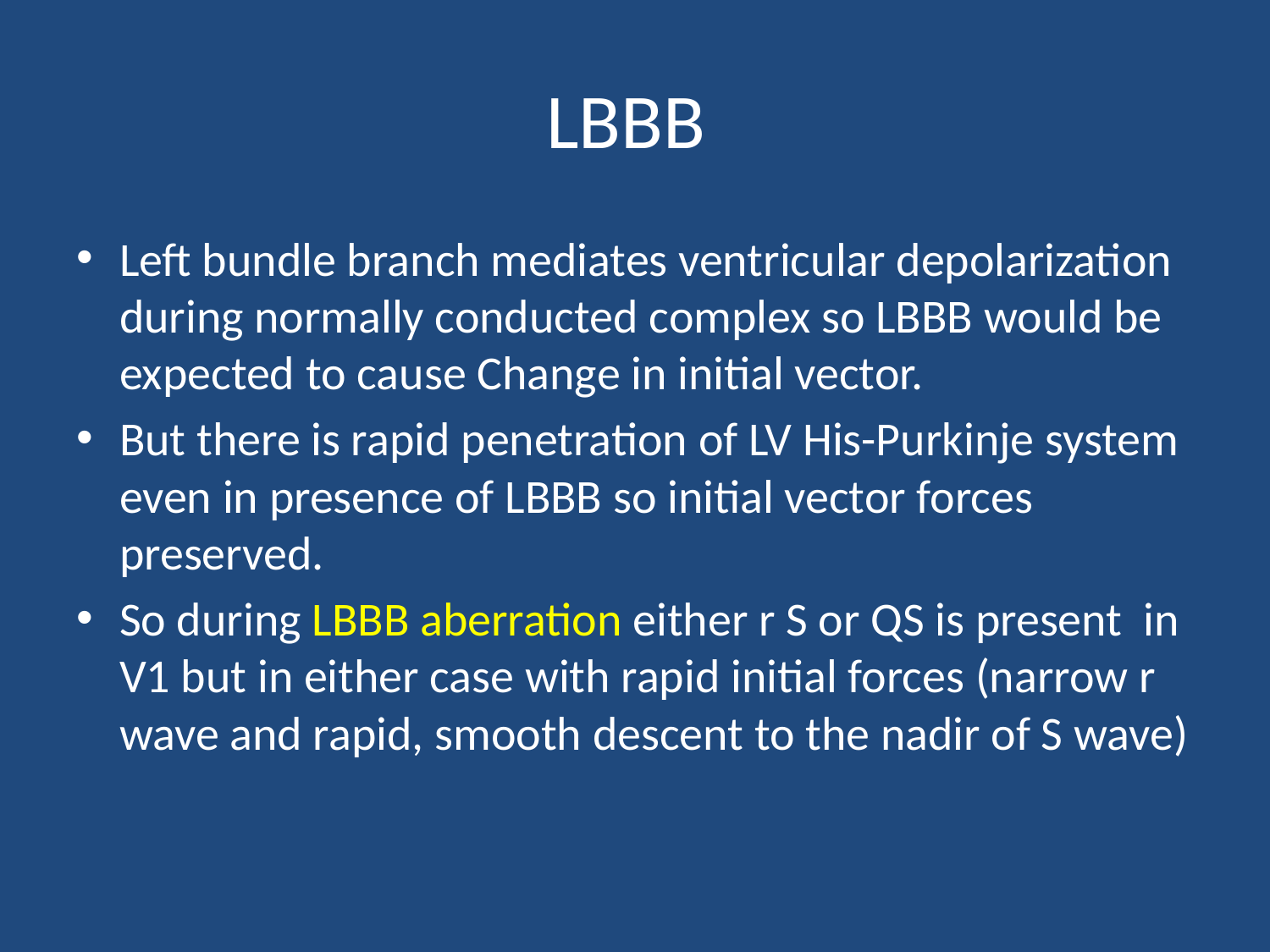

# LBBB
Left bundle branch mediates ventricular depolarization during normally conducted complex so LBBB would be expected to cause Change in initial vector.
But there is rapid penetration of LV His-Purkinje system even in presence of LBBB so initial vector forces preserved.
So during LBBB aberration either r S or QS is present  in V1 but in either case with rapid initial forces (narrow r wave and rapid, smooth descent to the nadir of S wave)